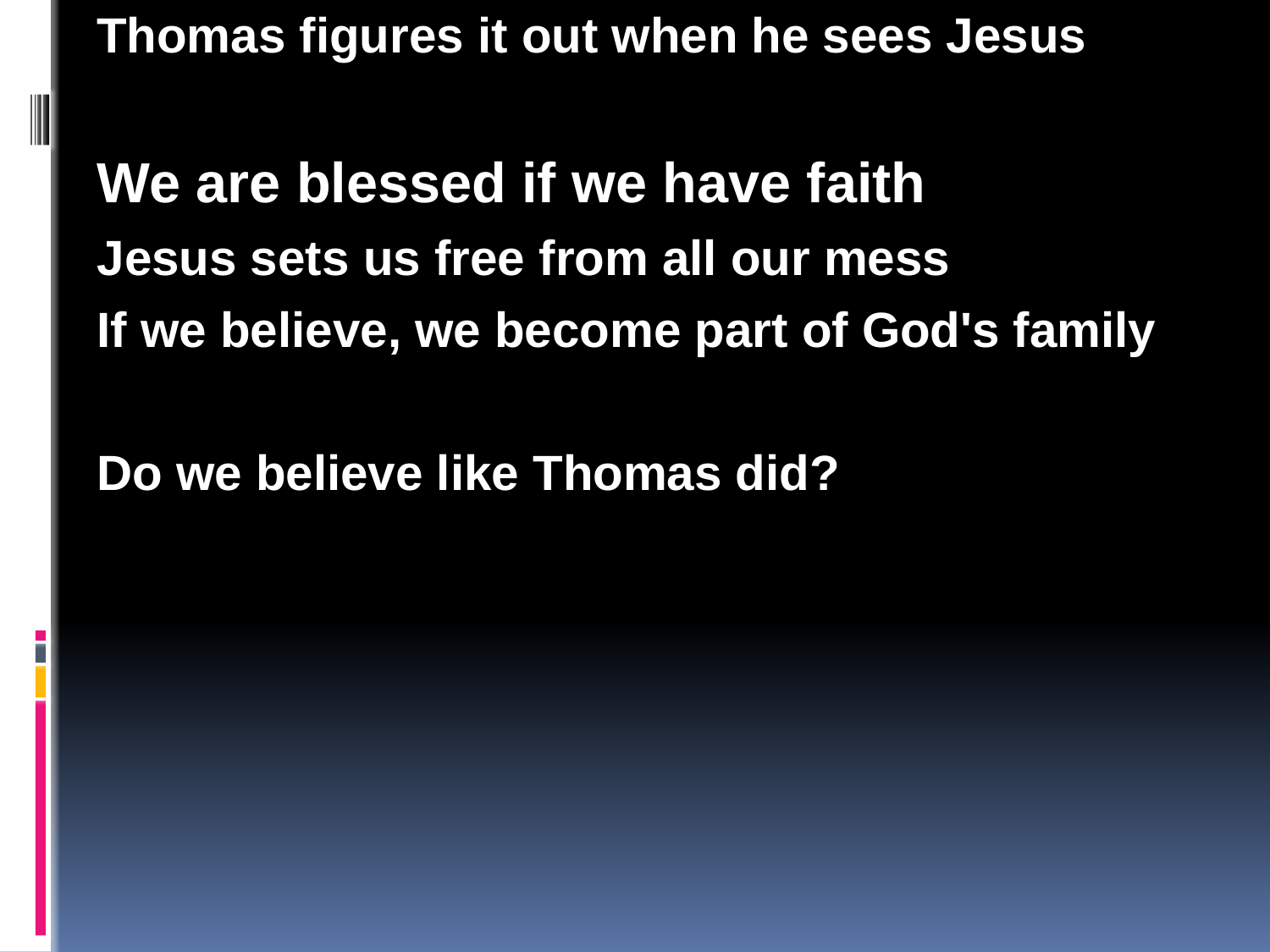

After Jesus rose to life, he came and visited the disciples
Thomas wasn't there, and didn't believe Jesus had come
Jesus came back and visited Thomas - now Thomas believed it was real

Thomas wasn't a wimp - he had followed Jesus for ages
The other disciples didn't believe either until they saw Jesus
Thomas couldn't believe - it was too big for him

Thomas' faith is rescued
Thomas needed Jesus to answer his questions
Thomas figures it out when he sees Jesus

We are blessed if we have faith
Jesus sets us free from all our mess
If we believe, we become part of God's family

Do we believe like Thomas did?